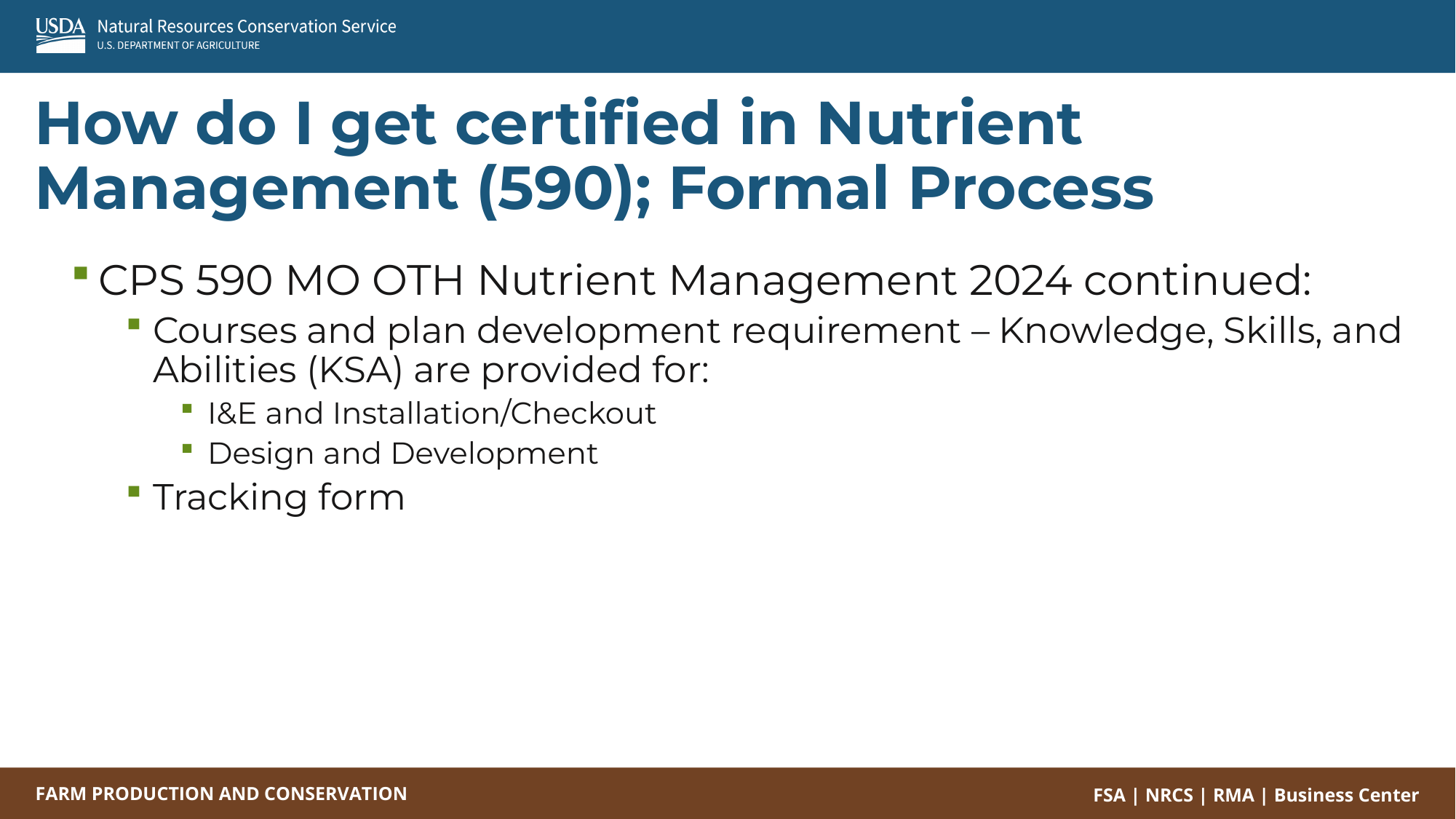

How do I get certified in Nutrient Management (590); Formal Process
CPS 590 MO OTH Nutrient Management 2024 continued:
Courses and plan development requirement – Knowledge, Skills, and Abilities (KSA) are provided for:
I&E and Installation/Checkout
Design and Development
Tracking form